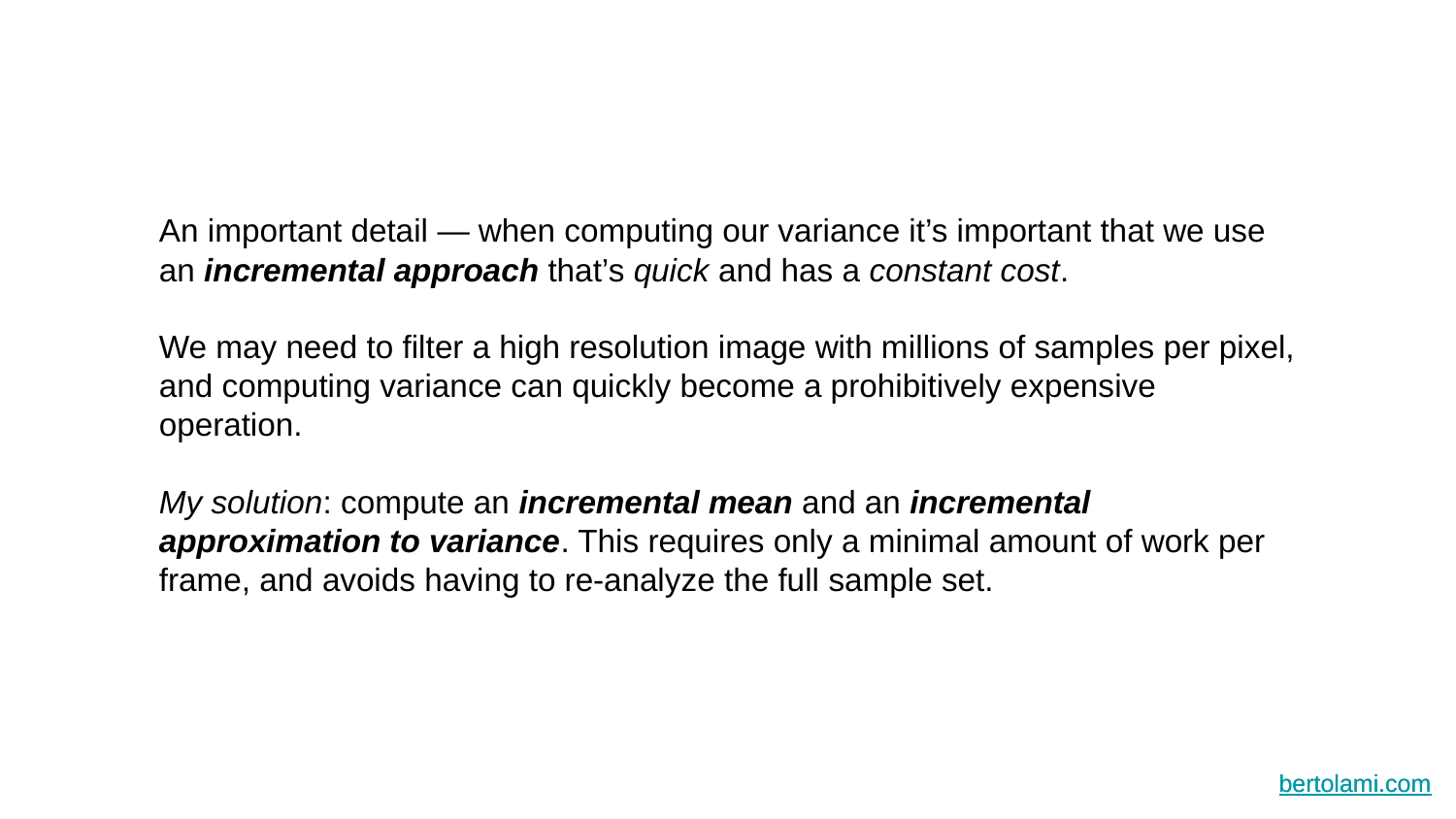

An important detail — when computing our variance it’s important that we use an incremental approach that’s quick and has a constant cost.

We may need to filter a high resolution image with millions of samples per pixel, and computing variance can quickly become a prohibitively expensive operation.

My solution: compute an incremental mean and an incremental approximation to variance. This requires only a minimal amount of work per frame, and avoids having to re-analyze the full sample set.